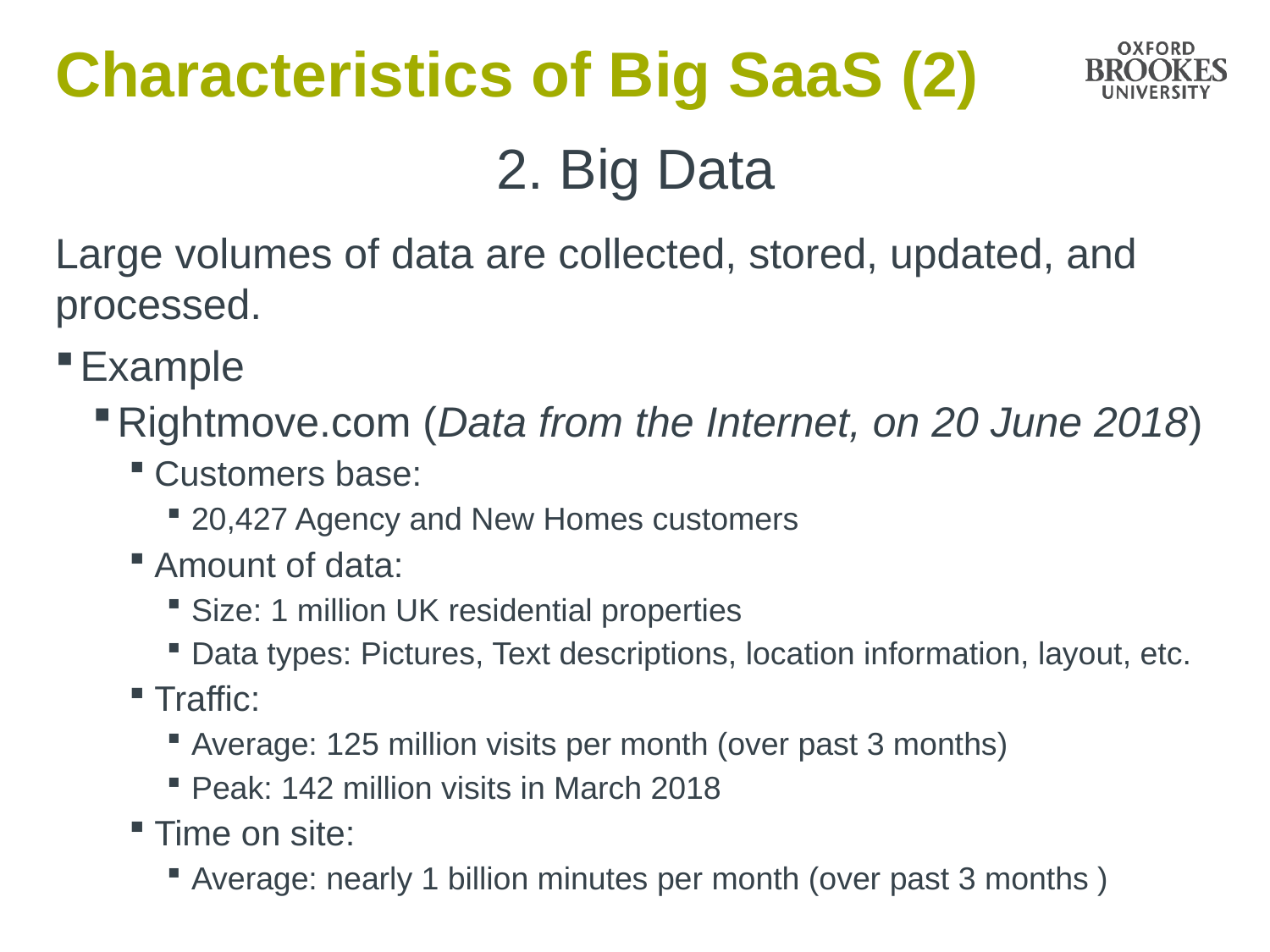

# Characteristics of Big SaaS (2)
2. Big Data
Large volumes of data are collected, stored, updated, and processed.
Example
Rightmove.com (Data from the Internet, on 20 June 2018)
Customers base:
20,427 Agency and New Homes customers
Amount of data:
Size: 1 million UK residential properties
Data types: Pictures, Text descriptions, location information, layout, etc.
Traffic:
Average: 125 million visits per month (over past 3 months)
Peak: 142 million visits in March 2018
Time on site:
Average: nearly 1 billion minutes per month (over past 3 months )